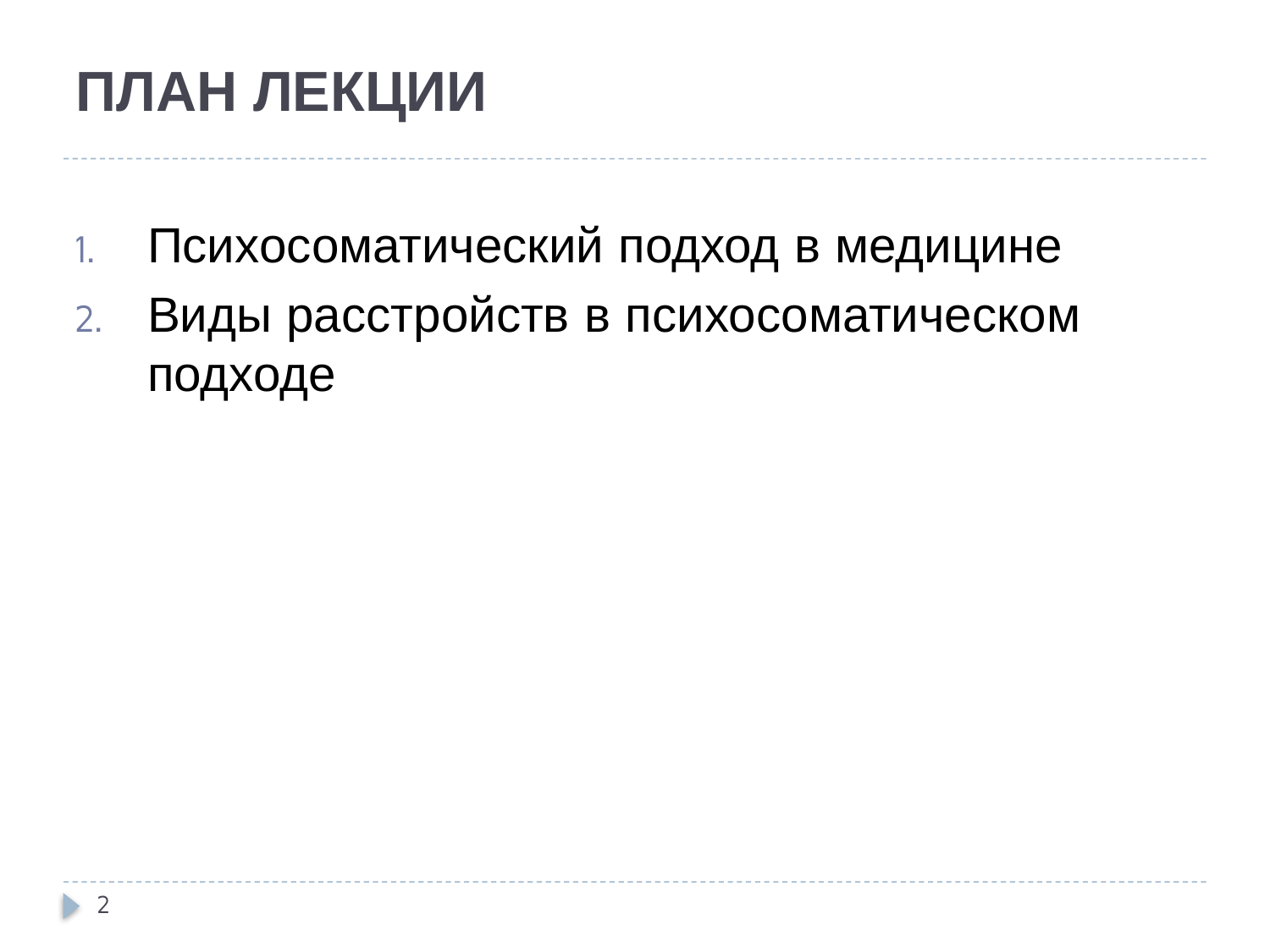

# ПЛАН ЛЕКЦИИ
Психосоматический подход в медицине
Виды расстройств в психосоматическом подходе

2